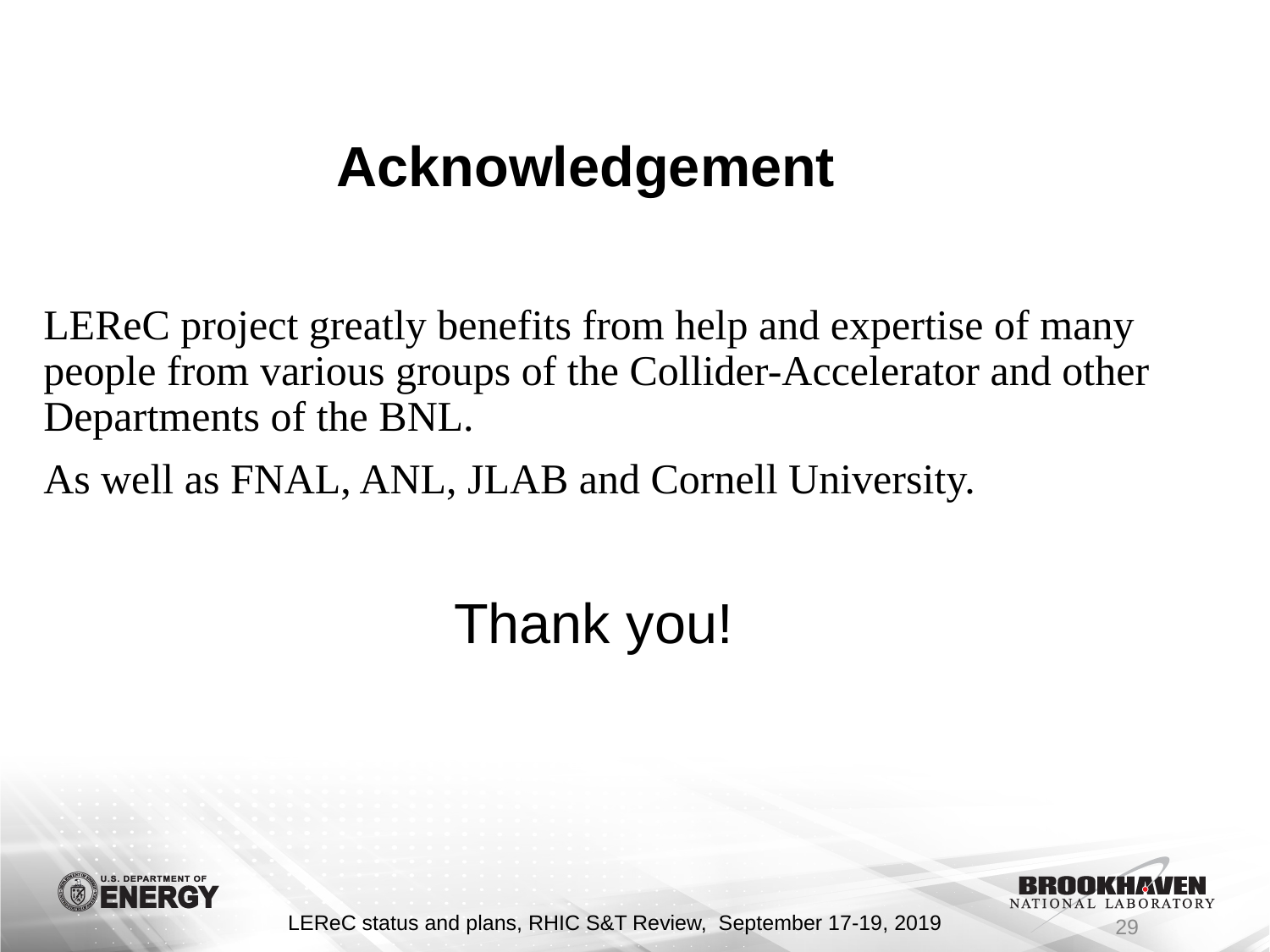

# Acknowledgement

LEReC project greatly benefits from help and expertise of many people from various groups of the Collider-Accelerator and other Departments of the BNL.
As well as FNAL, ANL, JLAB and Cornell University.

Thank you!
29